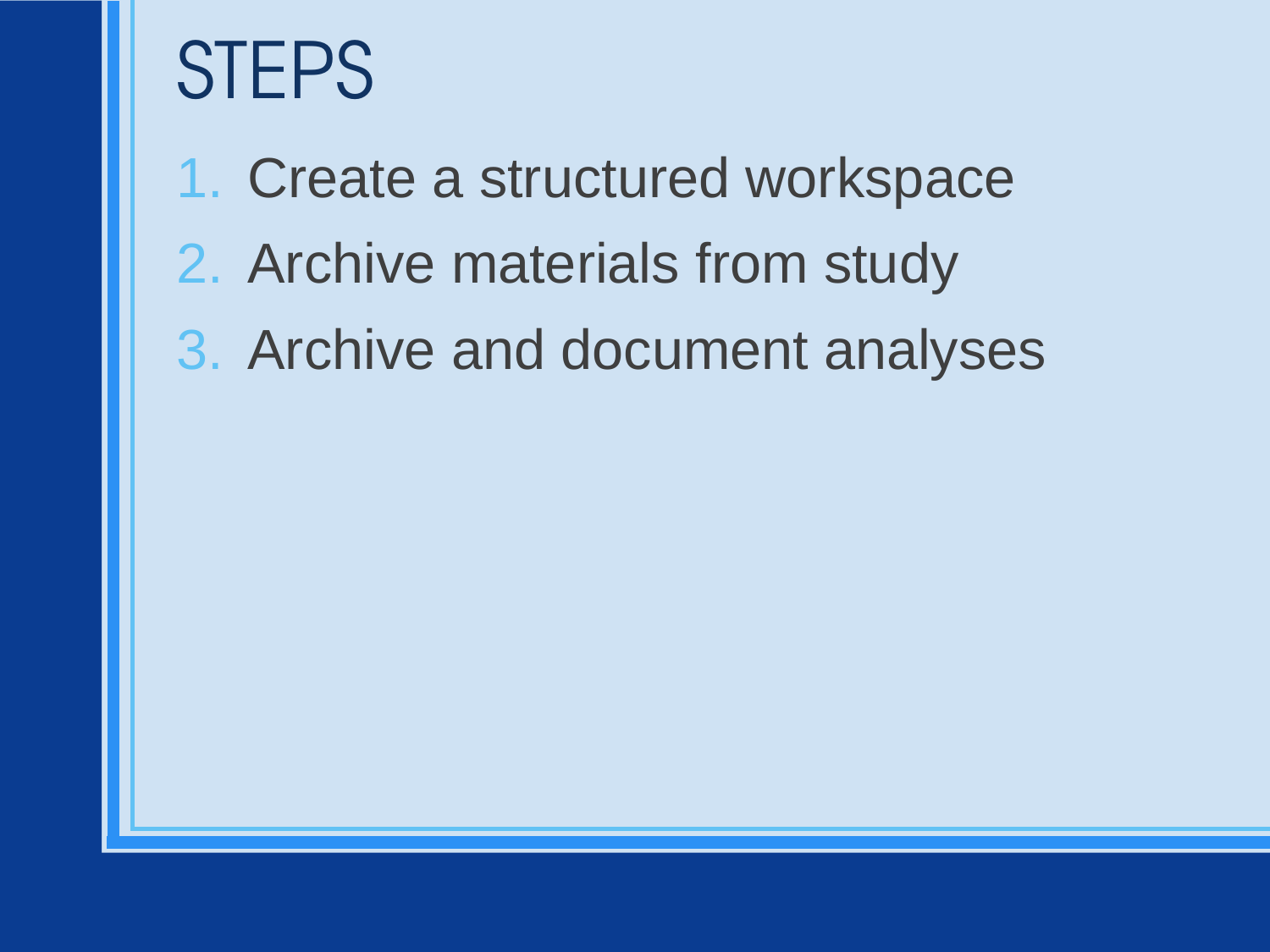

STEPS
Create a structured workspace
Archive materials from study
Archive and document analyses